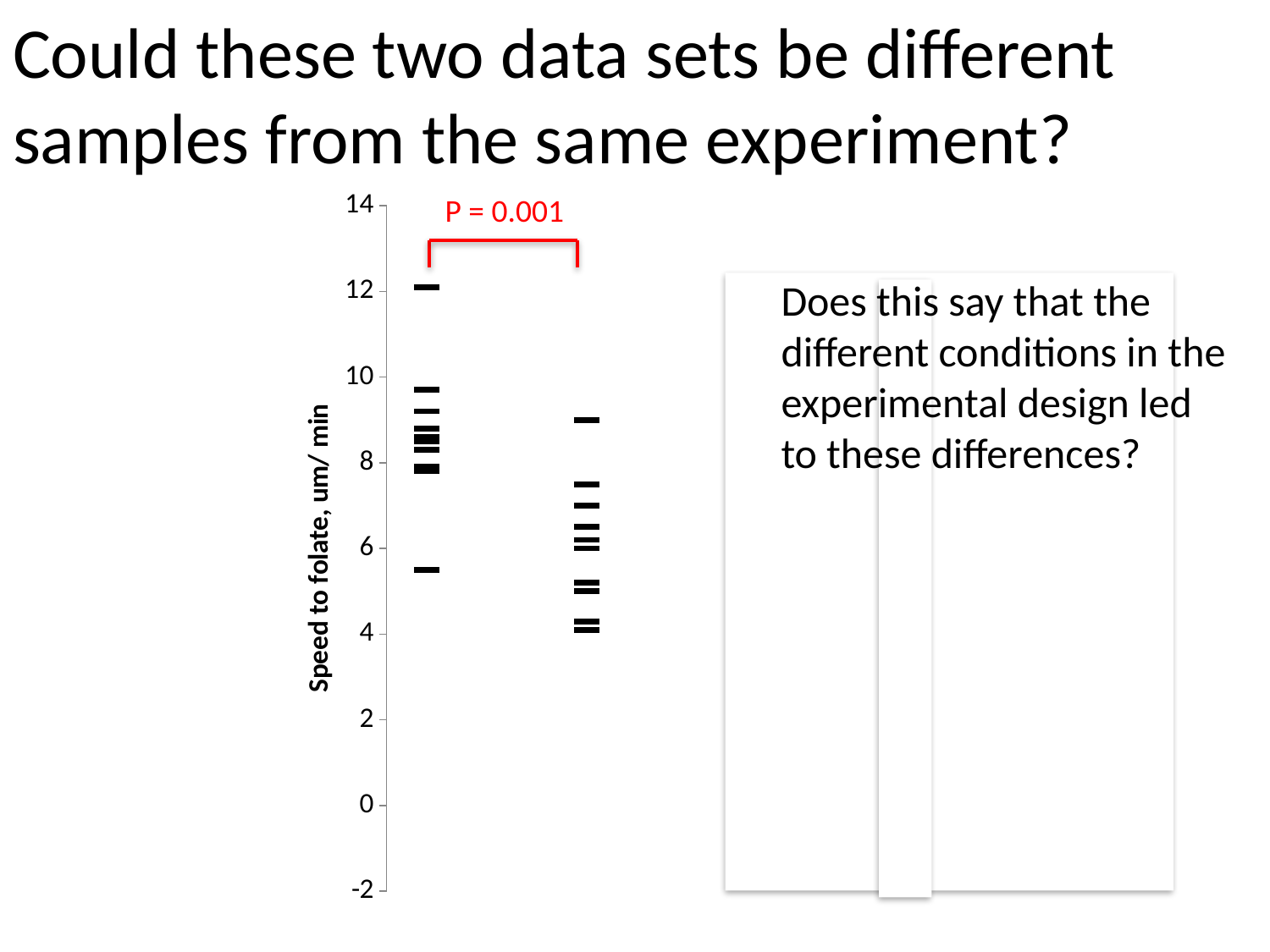

Could these two data sets be different samples from the same experiment?

### Chart

| Category |  |
|---|---|
P = 0.001
Does this say that the different conditions in the experimental design led to these differences?
D